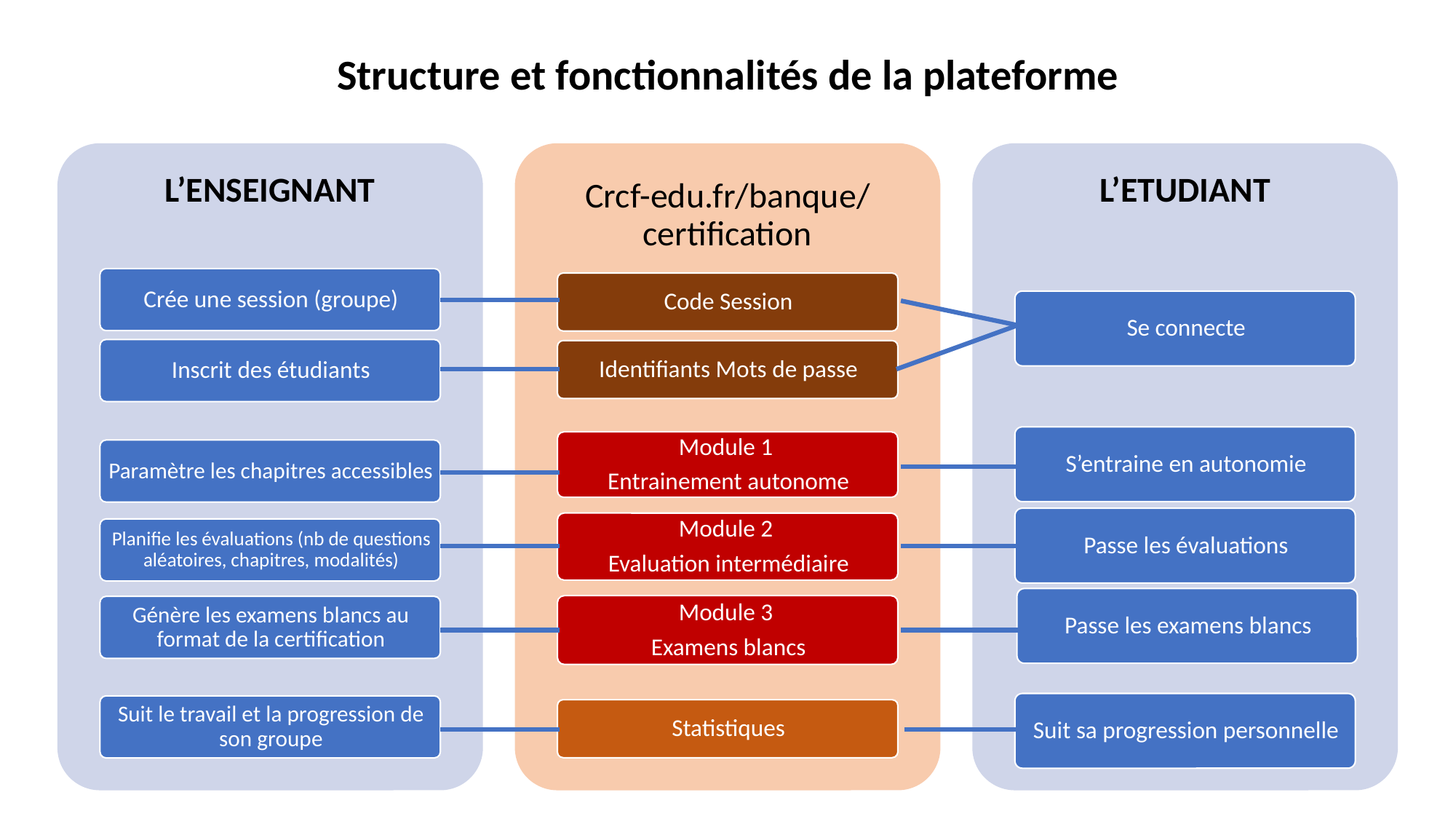

# Structure et fonctionnalités de la plateforme
L’ENSEIGNANT

Crée une session (groupe)
Inscrit des étudiants
Paramètre les chapitres accessibles
Planifie les évaluations (nb de questions aléatoires, chapitres, modalités)
Génère les examens blancs au format de la certification
Suit le travail et la progression de son groupe
Crcf-edu.fr/banque/certification

Code Session
Identifiants Mots de passe
Module 1
Entrainement autonome
Module 2
Evaluation intermédiaire
Module 3
Examens blancs
Statistiques
L’ETUDIANT

Se connecte
S’entraine en autonomie
Passe les évaluations
Passe les examens blancs
Suit sa progression personnelle